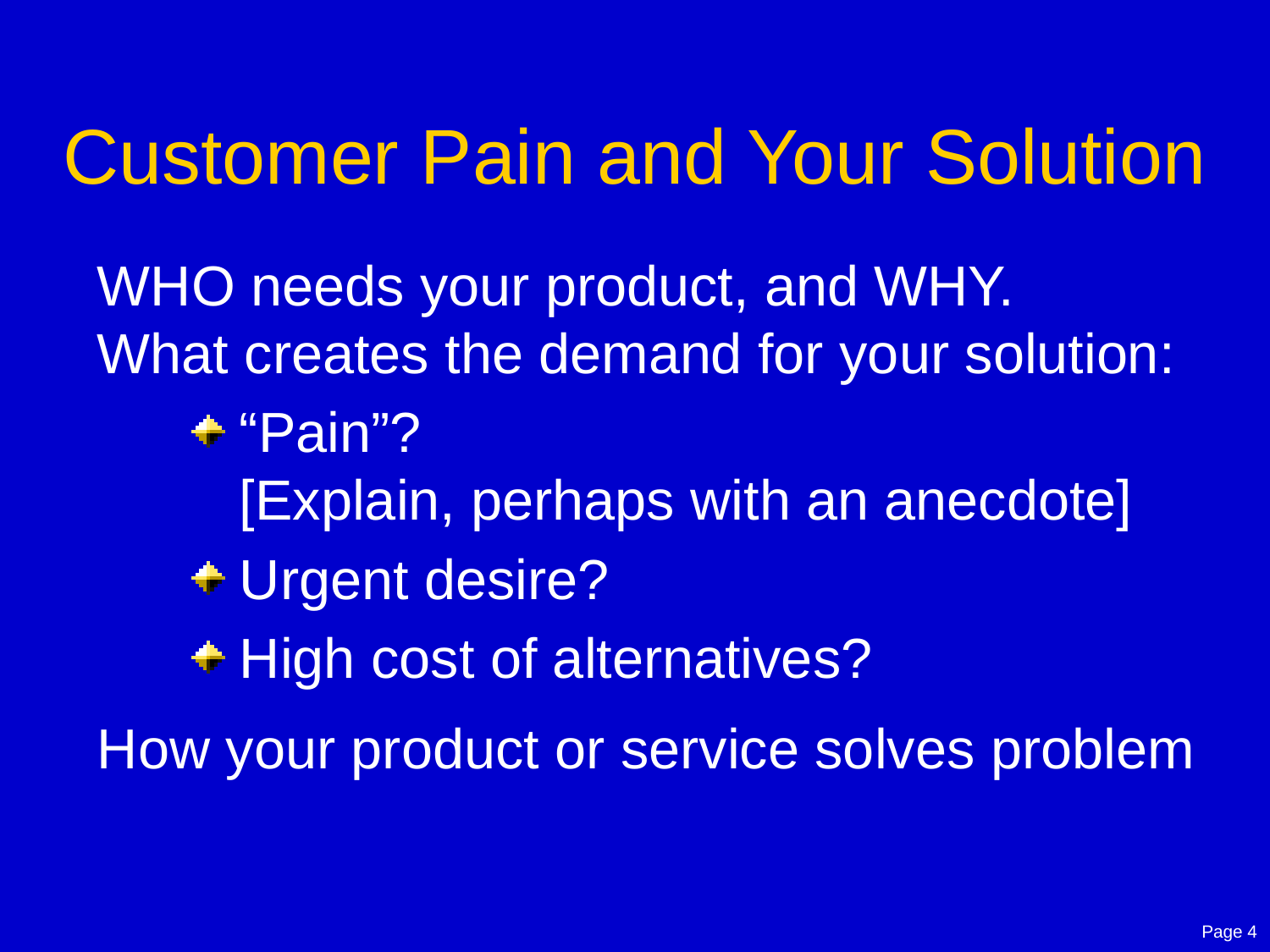

# Customer Pain and Your Solution
WHO needs your product, and WHY.
What creates the demand for your solution:
“Pain”?
[Explain, perhaps with an anecdote]
Urgent desire?
High cost of alternatives?
How your product or service solves problem

Page 4